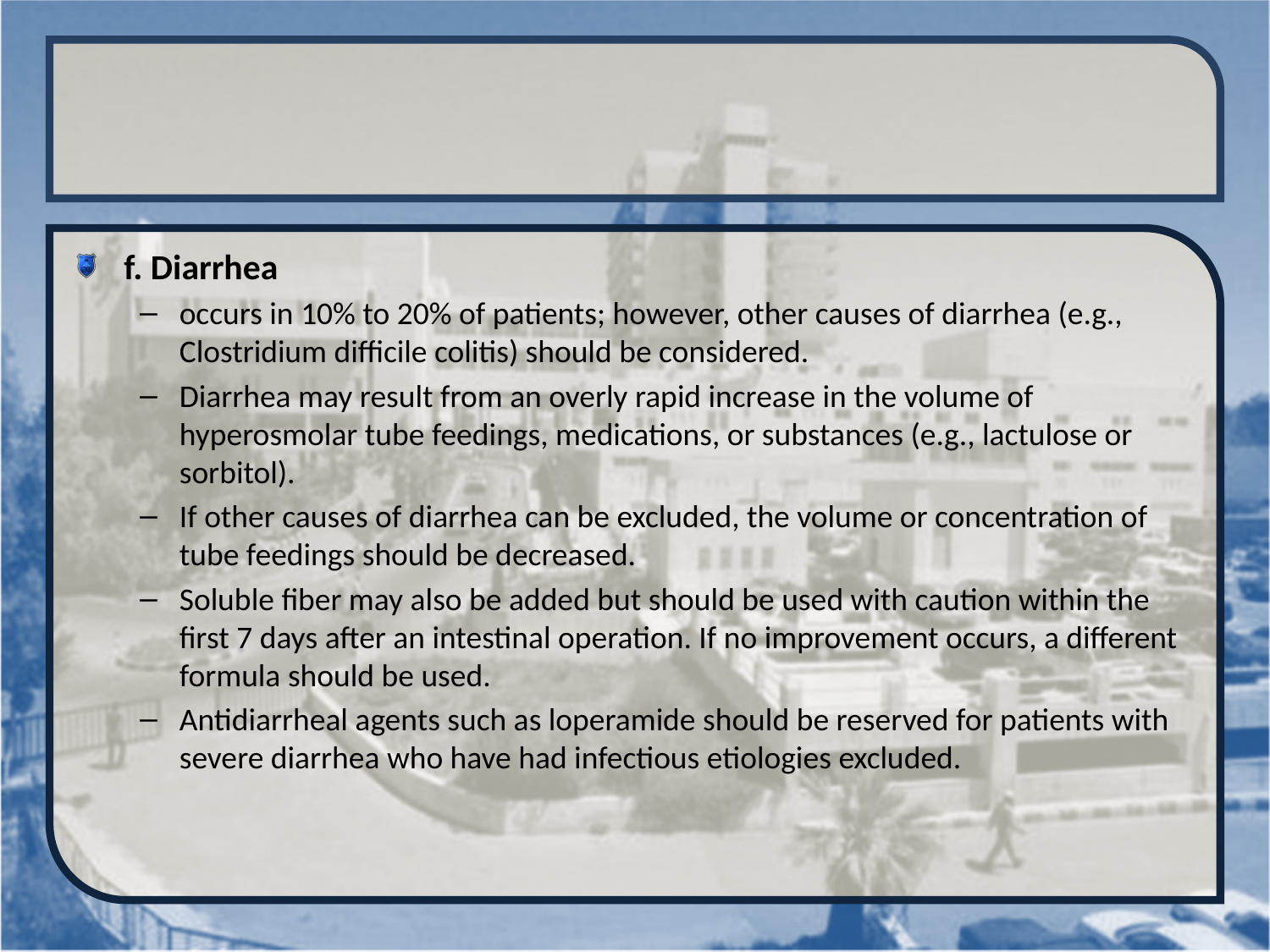

#
f. Diarrhea
occurs in 10% to 20% of patients; however, other causes of diarrhea (e.g., Clostridium difficile colitis) should be considered.
Diarrhea may result from an overly rapid increase in the volume of hyperosmolar tube feedings, medications, or substances (e.g., lactulose or sorbitol).
If other causes of diarrhea can be excluded, the volume or concentration of tube feedings should be decreased.
Soluble fiber may also be added but should be used with caution within the first 7 days after an intestinal operation. If no improvement occurs, a different formula should be used.
Antidiarrheal agents such as loperamide should be reserved for patients with severe diarrhea who have had infectious etiologies excluded.